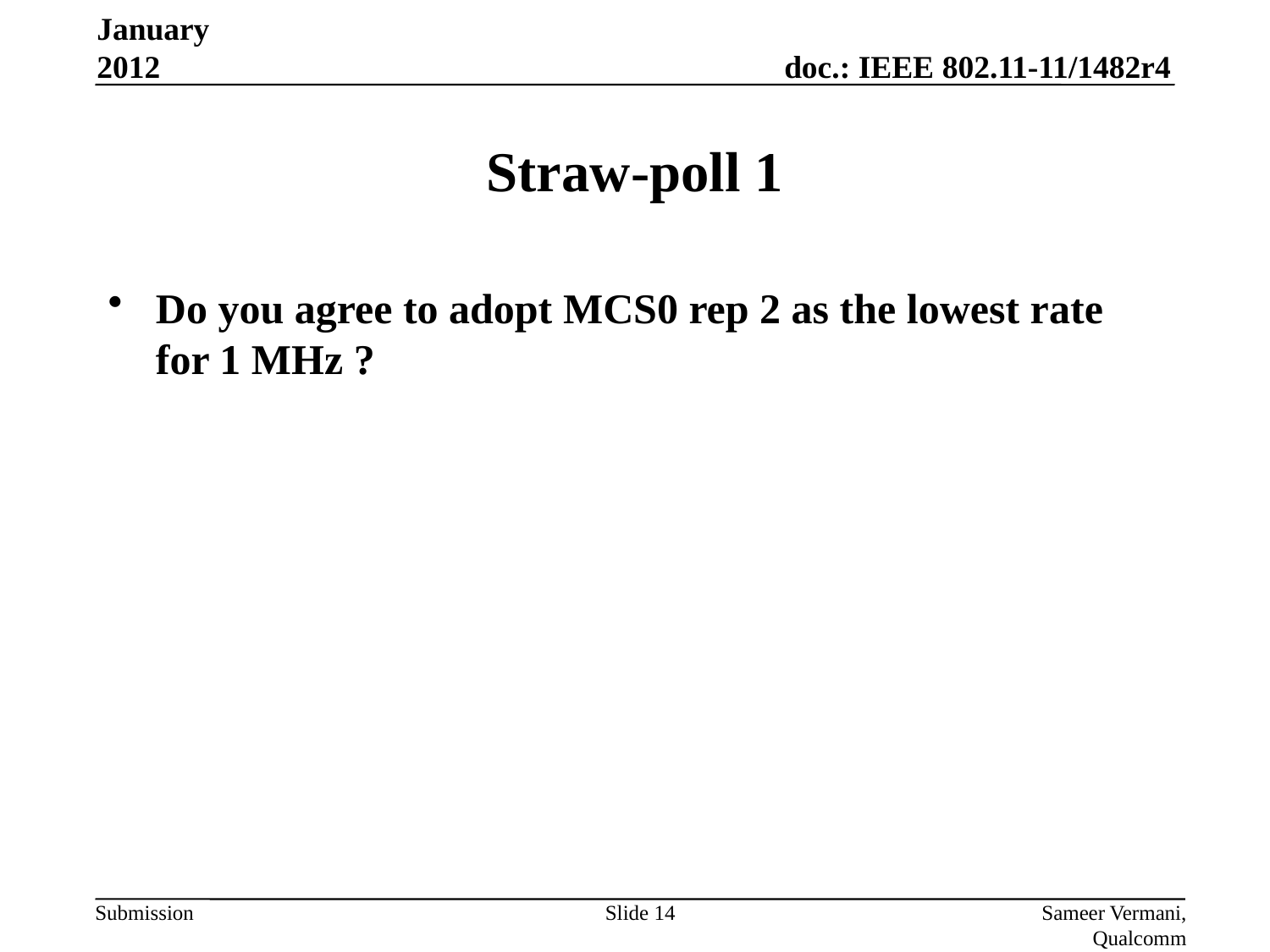

January 2012
# Straw-poll 1
Do you agree to adopt MCS0 rep 2 as the lowest rate for 1 MHz ?
Slide 14
Sameer Vermani, Qualcomm